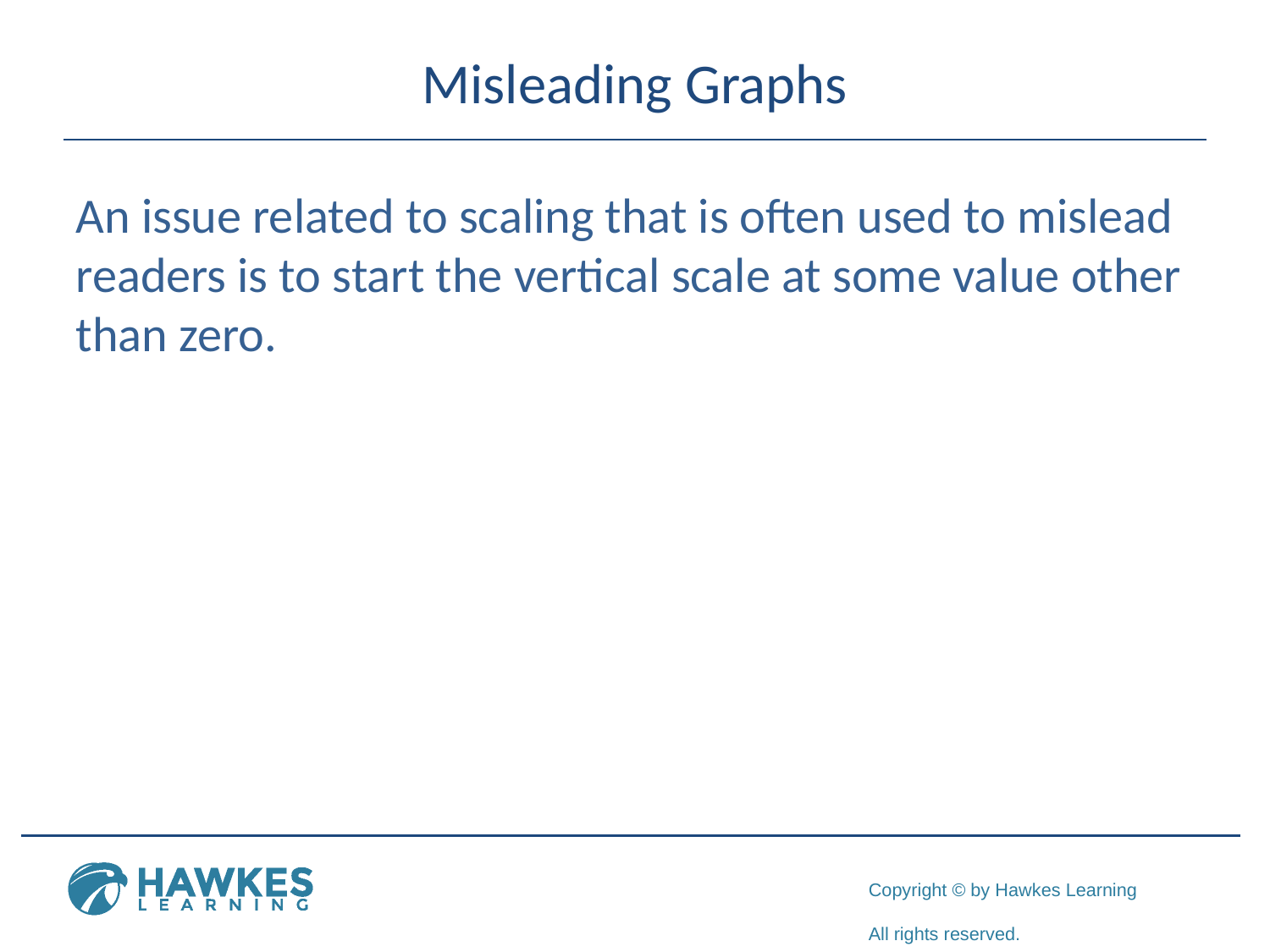

# Misleading Graphs
An issue related to scaling that is often used to mislead readers is to start the vertical scale at some value other than zero.